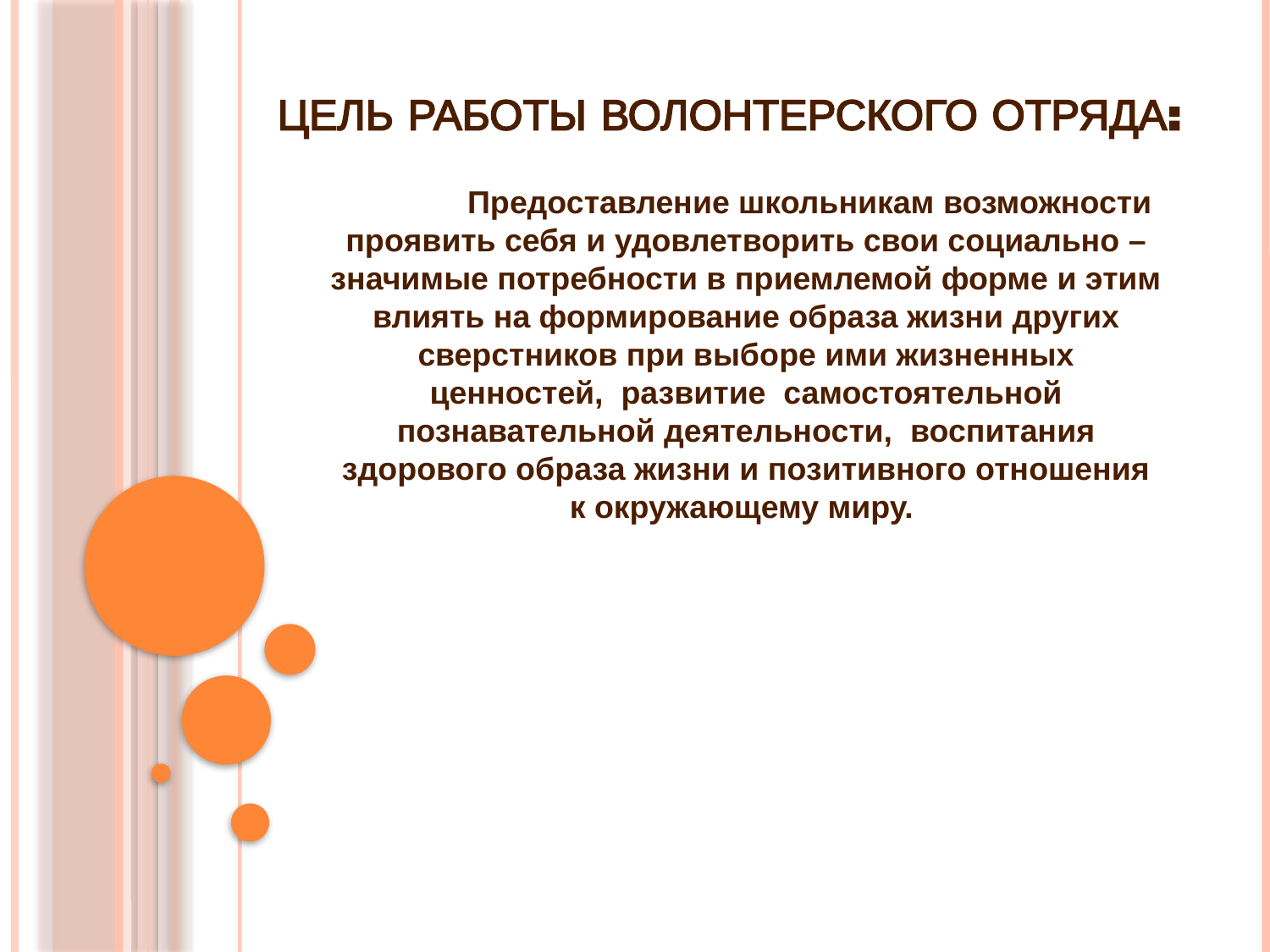

# Цель работы волонтерского отряда:
	Предоставление школьникам возможности проявить себя и удовлетворить свои социально – значимые потребности в приемлемой форме и этим влиять на формирование образа жизни других сверстников при выборе ими жизненных ценностей,  развитие  самостоятельной познавательной деятельности,  воспитания здорового образа жизни и позитивного отношения к окружающему миру.